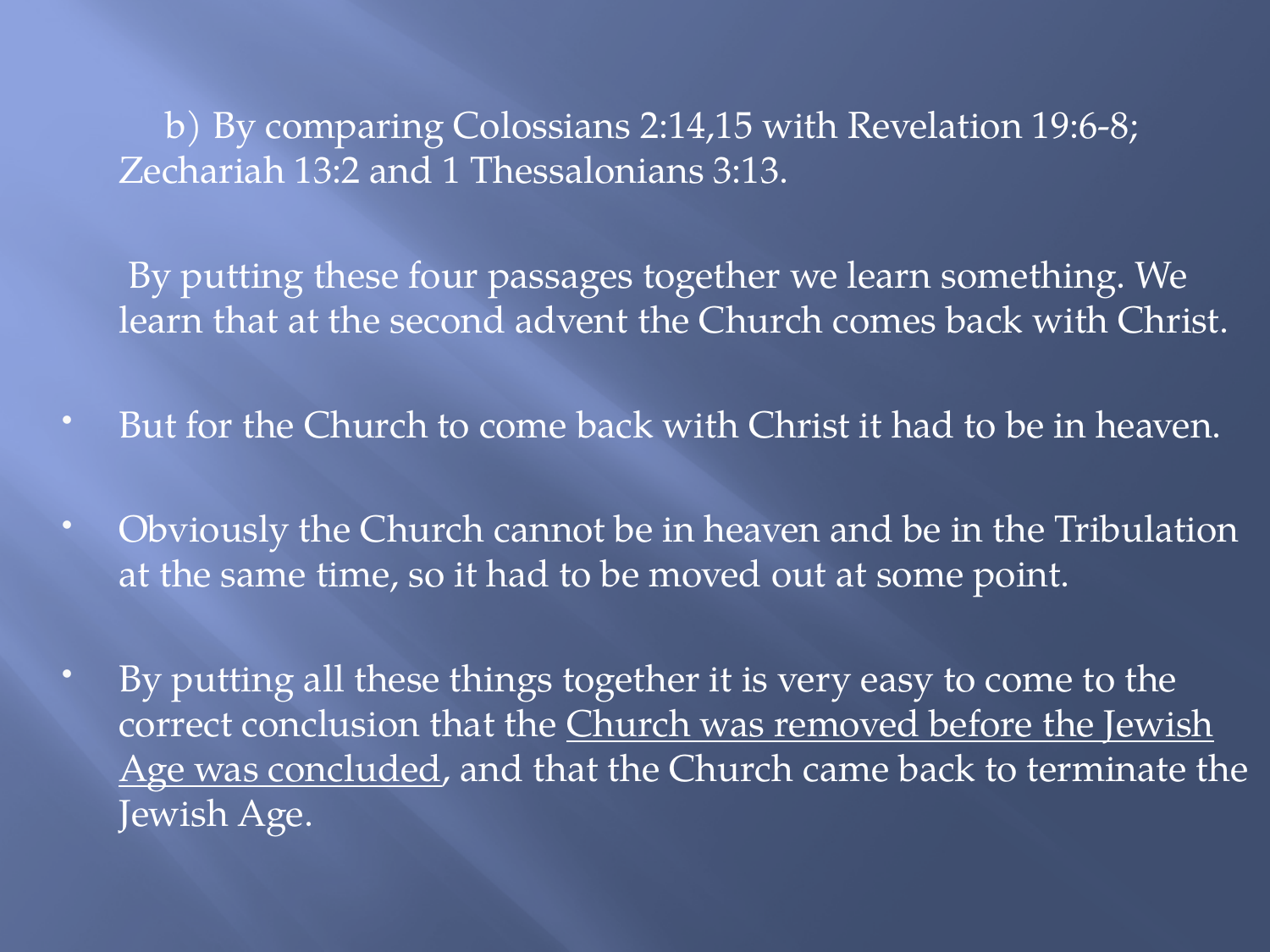

b) By comparing Colossians 2:14,15 with Revelation 19:6-8; Zechariah 13:2 and 1 Thessalonians 3:13.

       By putting these four passages together we learn something. We learn that at the second advent the Church comes back with Christ.

But for the Church to come back with Christ it had to be in heaven.

Obviously the Church cannot be in heaven and be in the Tribulation at the same time, so it had to be moved out at some point.

By putting all these things together it is very easy to come to the correct conclusion that the Church was removed before the Jewish Age was concluded, and that the Church came back to terminate the Jewish Age.